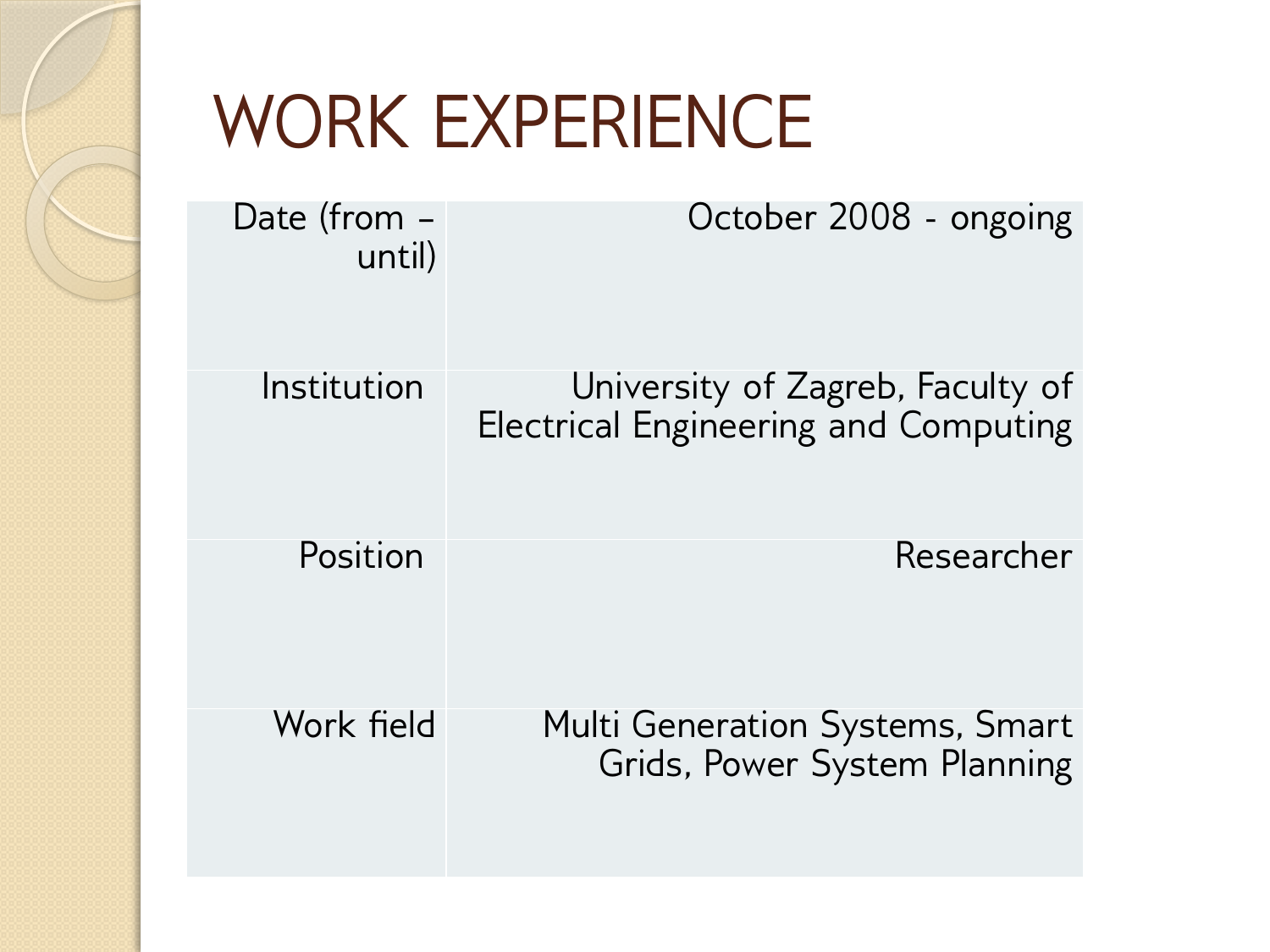

# work experience
| Date (from – until) | October 2008 - ongoing |
| --- | --- |
| Institution | University of Zagreb, Faculty of Electrical Engineering and Computing |
| Position | Researcher |
| Work field | Multi Generation Systems, Smart Grids, Power System Planning |